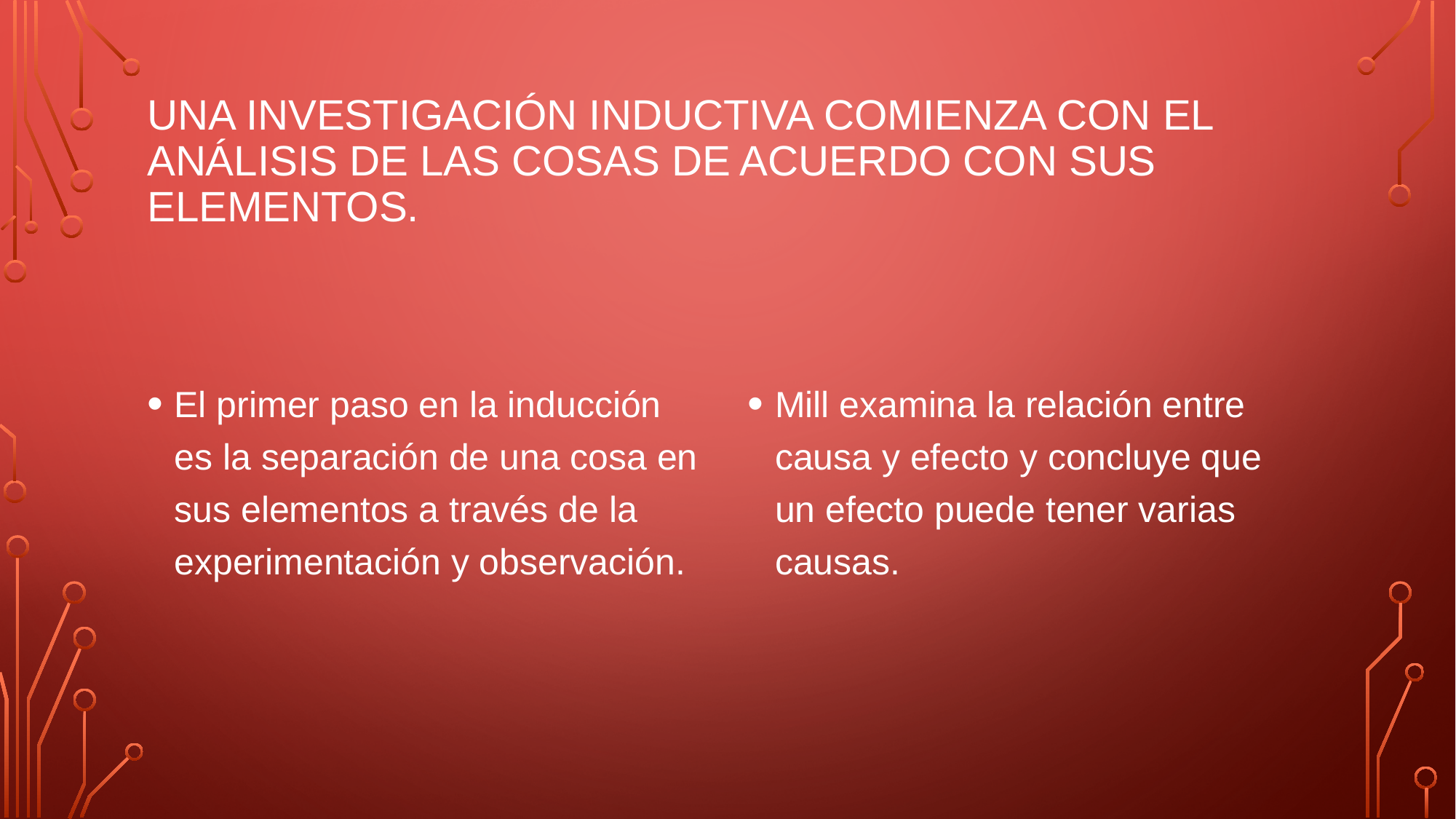

# Una investigación inductiva comienza con el análisis de las cosas de acuerdo con sus elementos.
El primer paso en la inducción es la separación de una cosa en sus elementos a través de la experimentación y observación.
Mill examina la relación entre causa y efecto y concluye que un efecto puede tener varias causas.